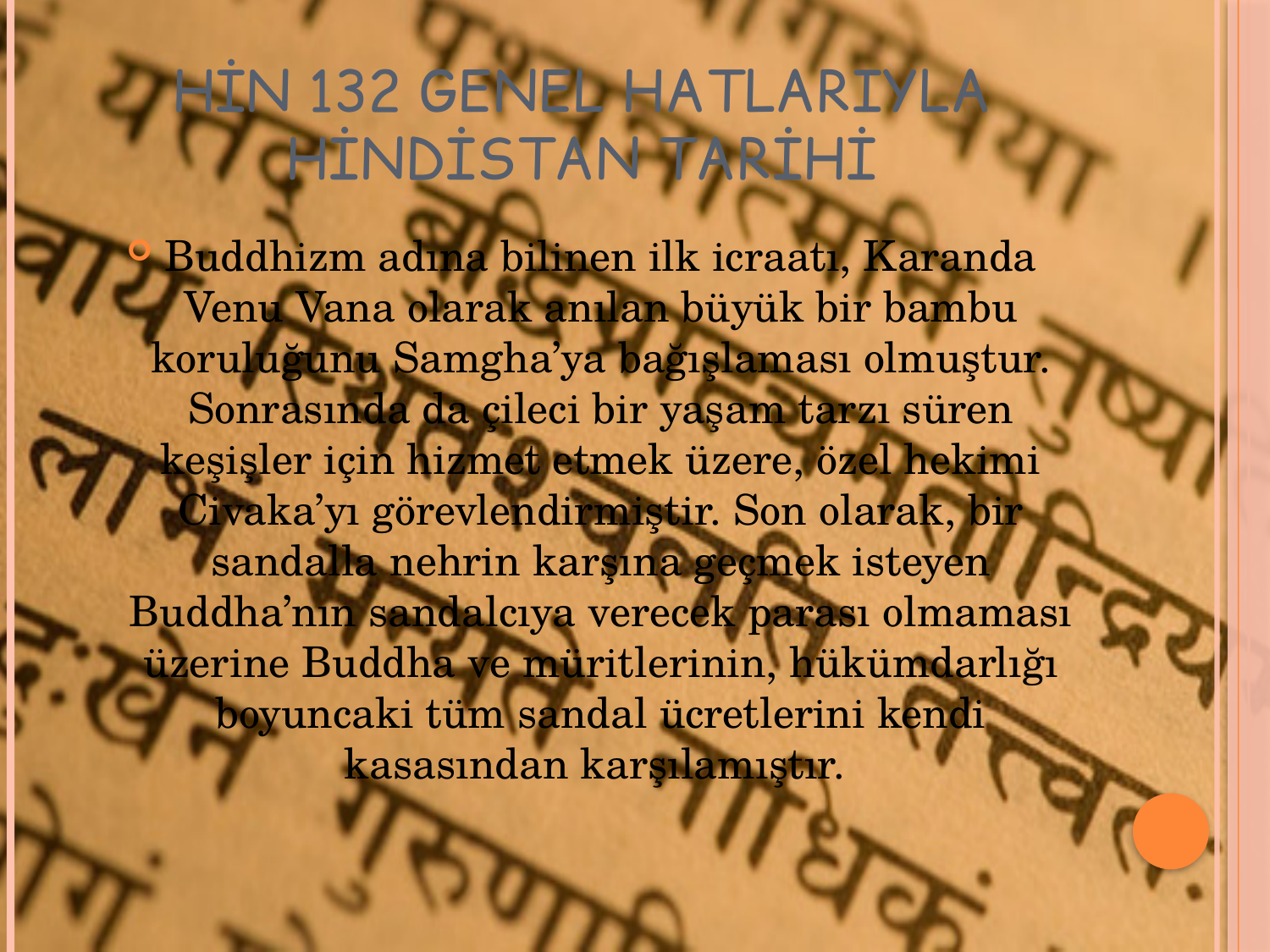

# HİN 132 GENEL HATLARIYLA HİNDİSTAN TARİHİ
Buddhizm adına bilinen ilk icraatı, Karanda Venu Vana olarak anılan büyük bir bambu koruluğunu Samgha’ya bağışlaması olmuştur. Sonrasında da çileci bir yaşam tarzı süren keşişler için hizmet etmek üzere, özel hekimi Civaka’yı görevlendirmiştir. Son olarak, bir sandalla nehrin karşına geçmek isteyen Buddha’nın sandalcıya verecek parası olmaması üzerine Buddha ve müritlerinin, hükümdarlığı boyuncaki tüm sandal ücretlerini kendi kasasından karşılamıştır.